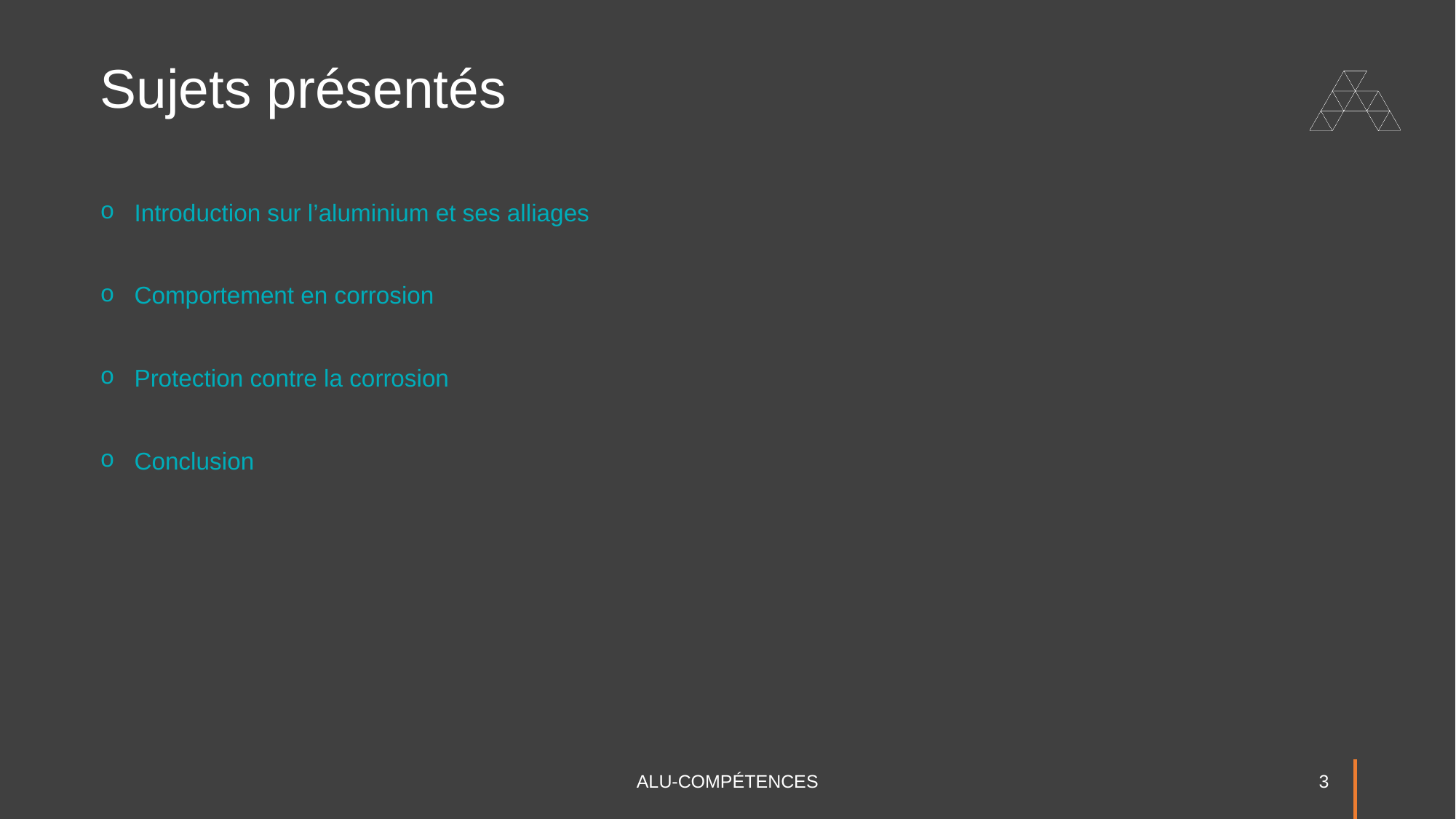

# Sujets présentés
Introduction sur l’aluminium et ses alliages

Comportement en corrosion

Protection contre la corrosion

Conclusion
ALU-COMPÉTENCES
3